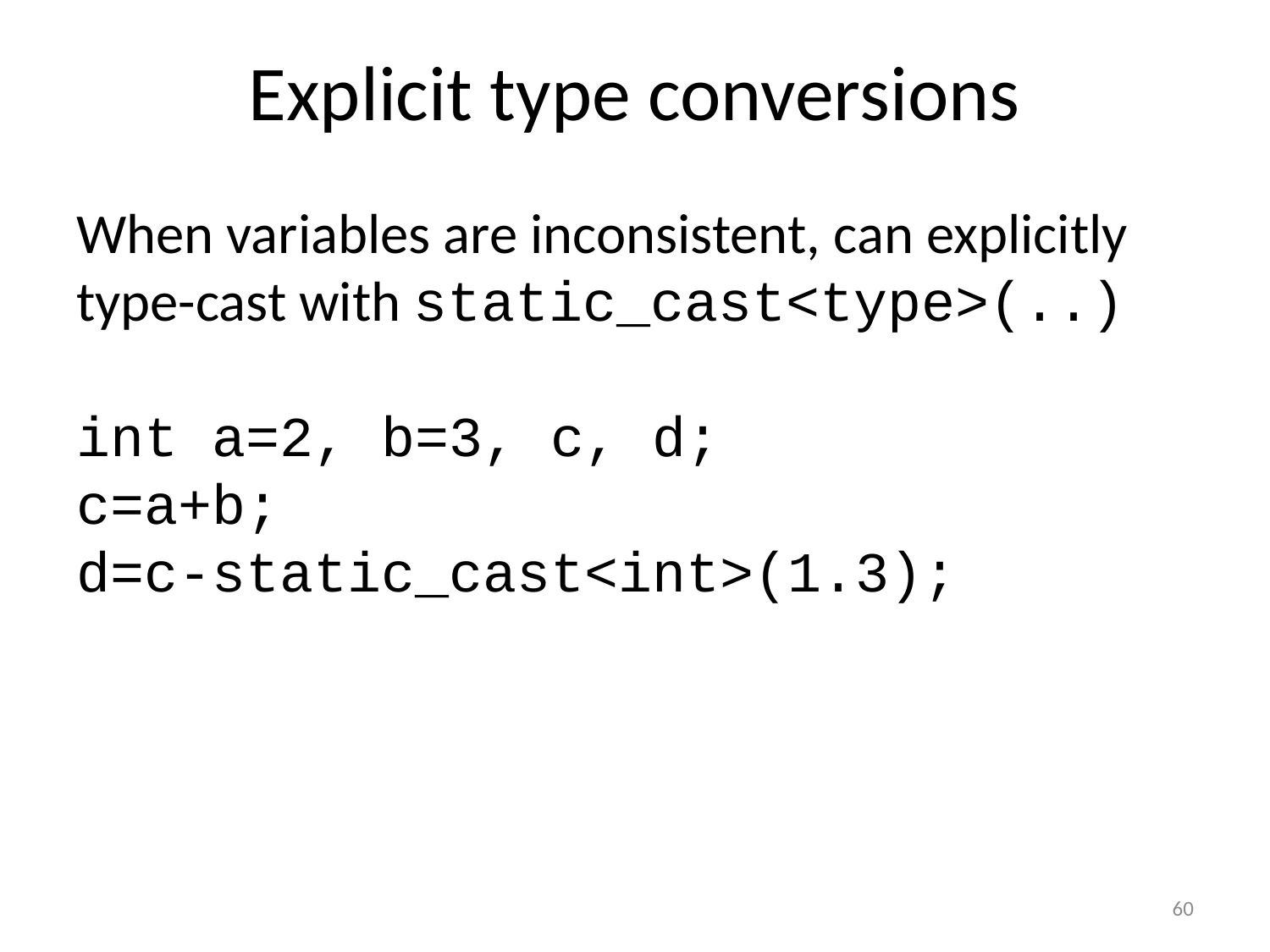

# Explicit type conversions
When variables are inconsistent, can explicitly type-cast with static_cast<type>(..)
int a=2, b=3, c, d;
c=a+b;
d=c-static_cast<int>(1.3);
60